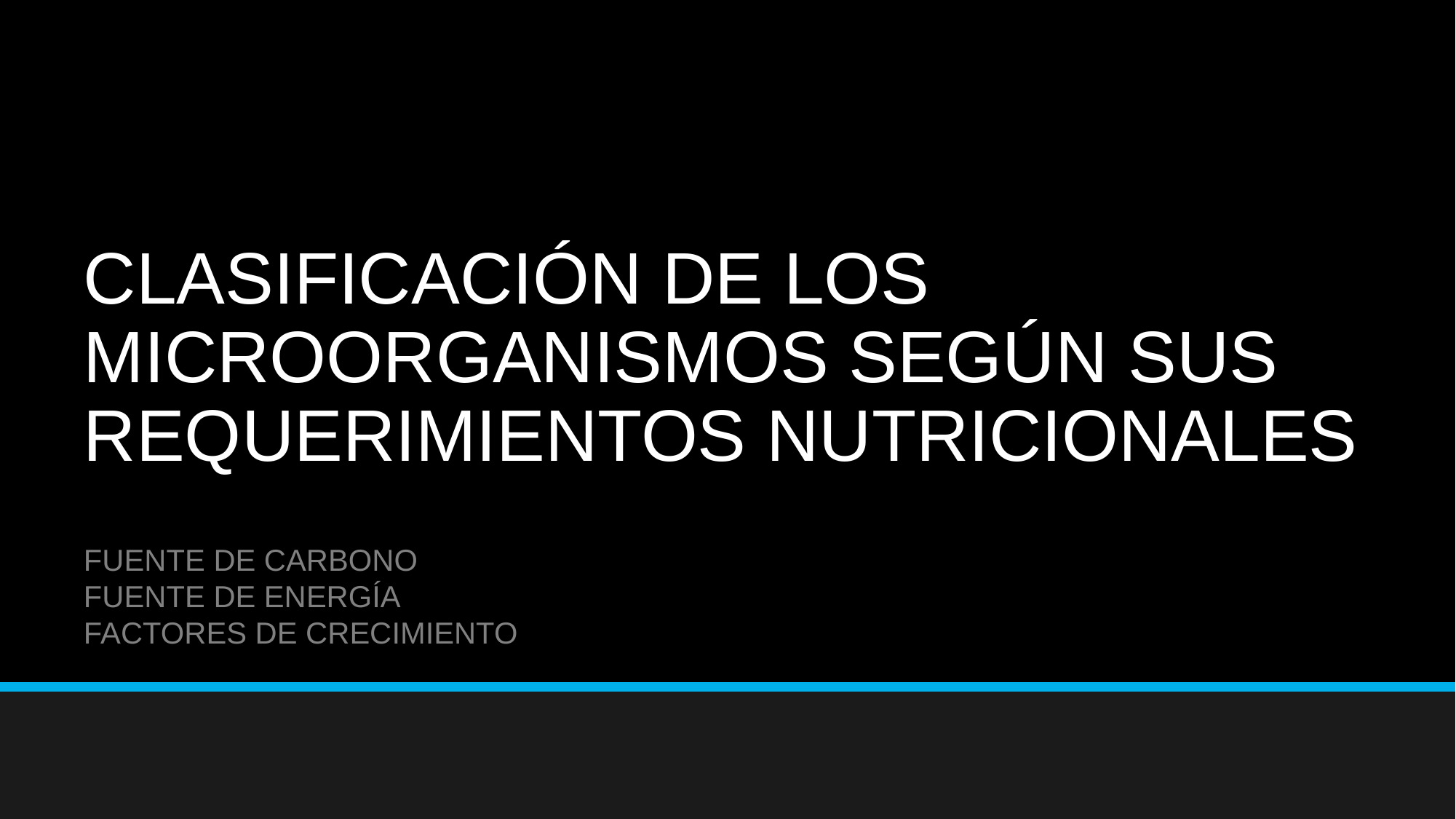

# CLASIFICACIÓN DE LOS MICROORGANISMOS SEGÚN SUS REQUERIMIENTOS NUTRICIONALES
FUENTE DE CARBONO
FUENTE DE ENERGÍA
FACTORES DE CRECIMIENTO